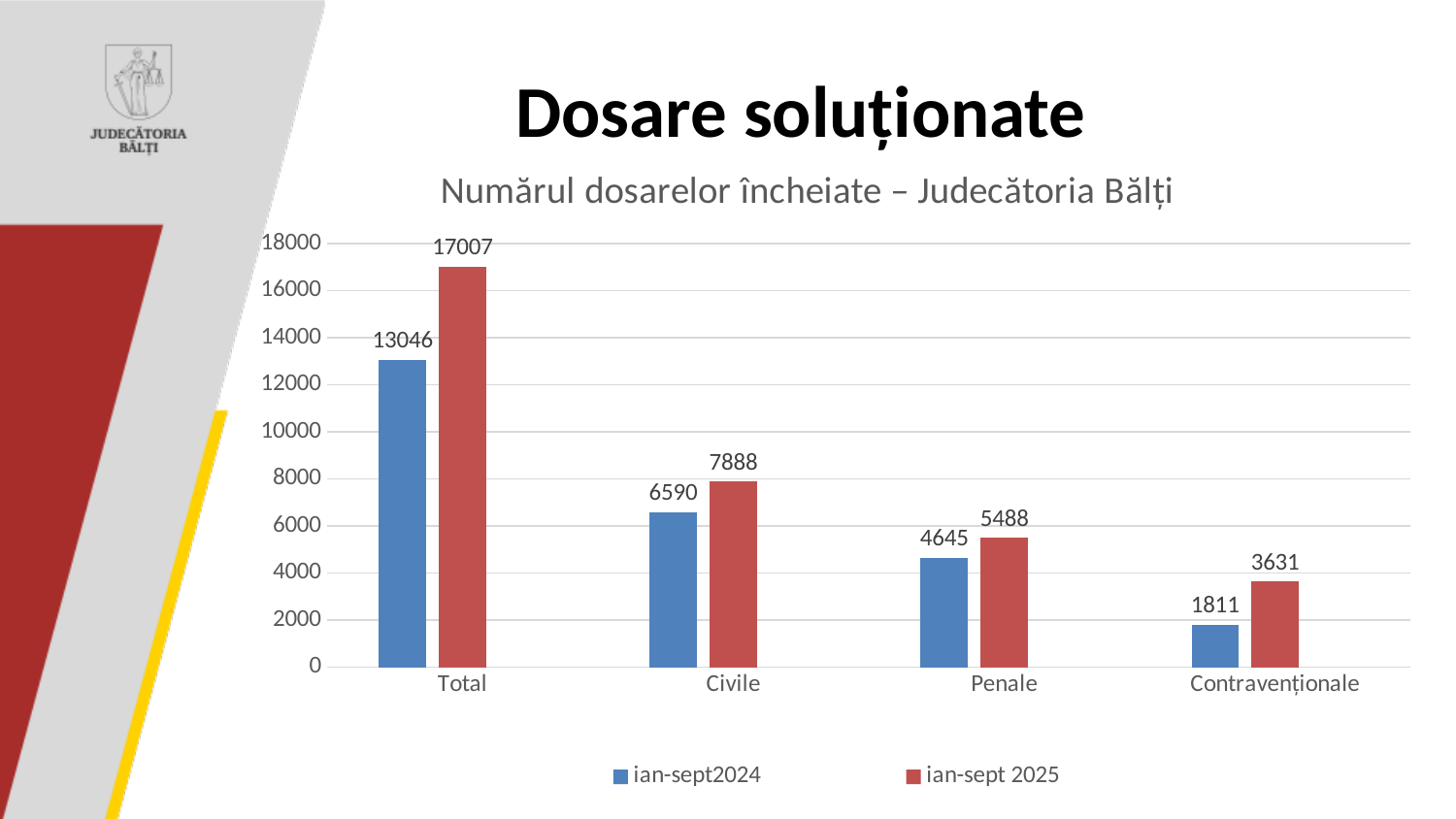

# Dosare soluționate

### Chart: Numărul dosarelor încheiate – Judecătoria Bălți

| Category | ian-sept2024 | ian-sept 2025 | Столбец1 |
|---|---|---|---|
| Total | 13046.0 | 17007.0 | None |
| Civile | 6590.0 | 7888.0 | None |
| Penale | 4645.0 | 5488.0 | None |
| Contravenționale | 1811.0 | 3631.0 | None |